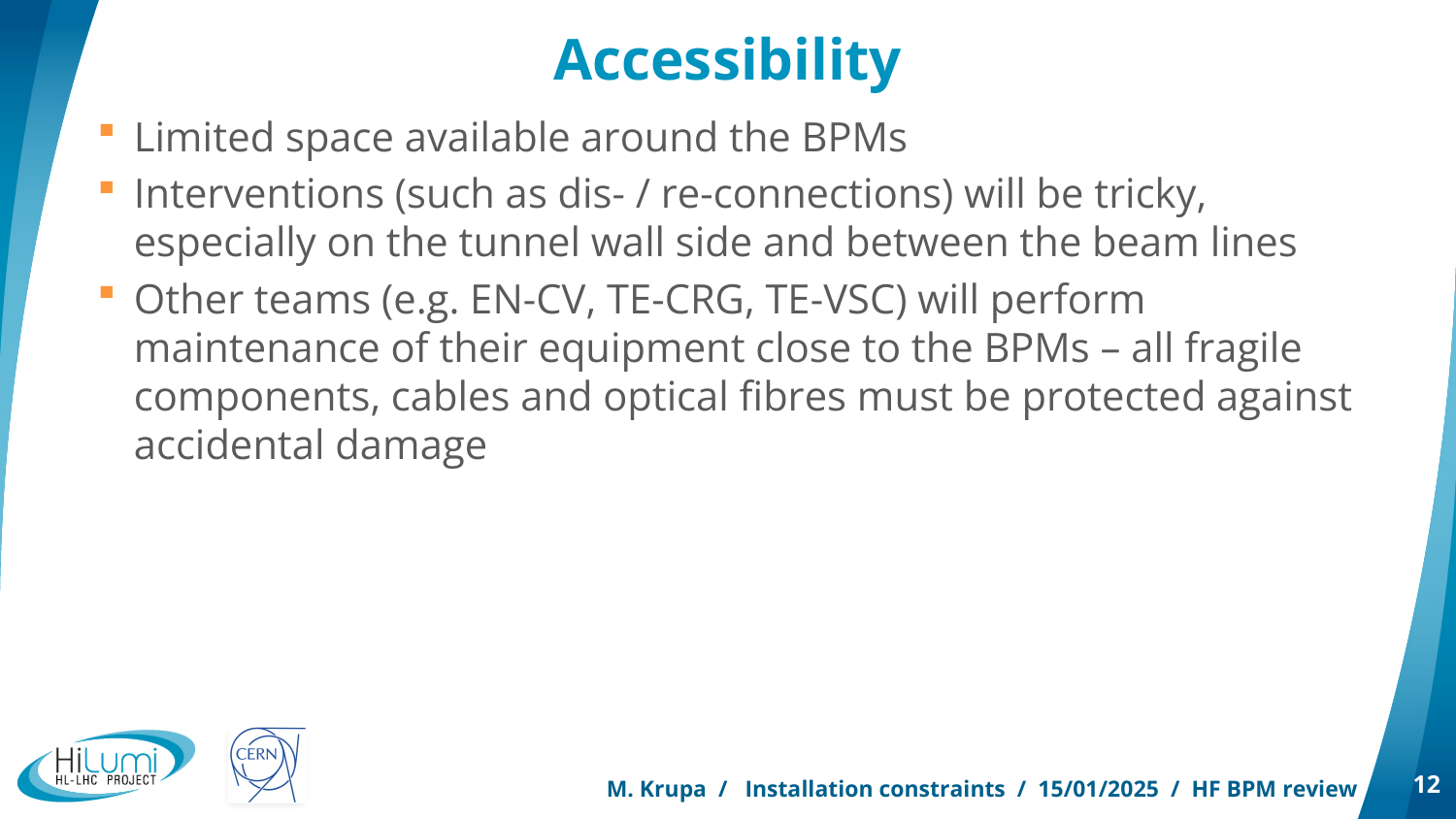

# Accessibility
Limited space available around the BPMs
Interventions (such as dis- / re-connections) will be tricky, especially on the tunnel wall side and between the beam lines
Other teams (e.g. EN-CV, TE-CRG, TE-VSC) will perform maintenance of their equipment close to the BPMs – all fragile components, cables and optical fibres must be protected against accidental damage
M. Krupa  /   Installation constraints  /  15/01/2025  /  HF BPM review
12